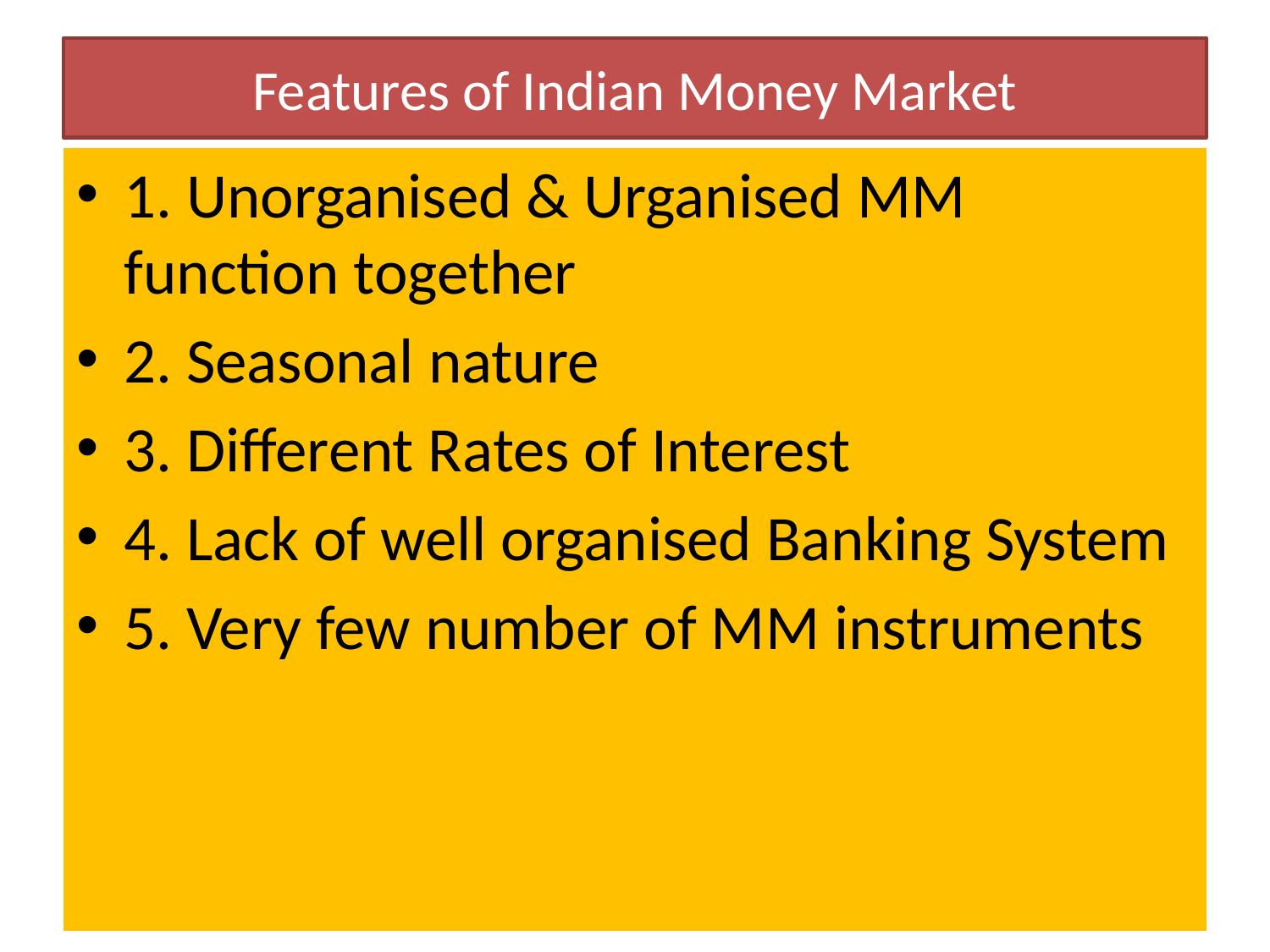

# Features of Indian Money Market
1. Unorganised & Urganised MM function together
2. Seasonal nature
3. Different Rates of Interest
4. Lack of well organised Banking System
5. Very few number of MM instruments